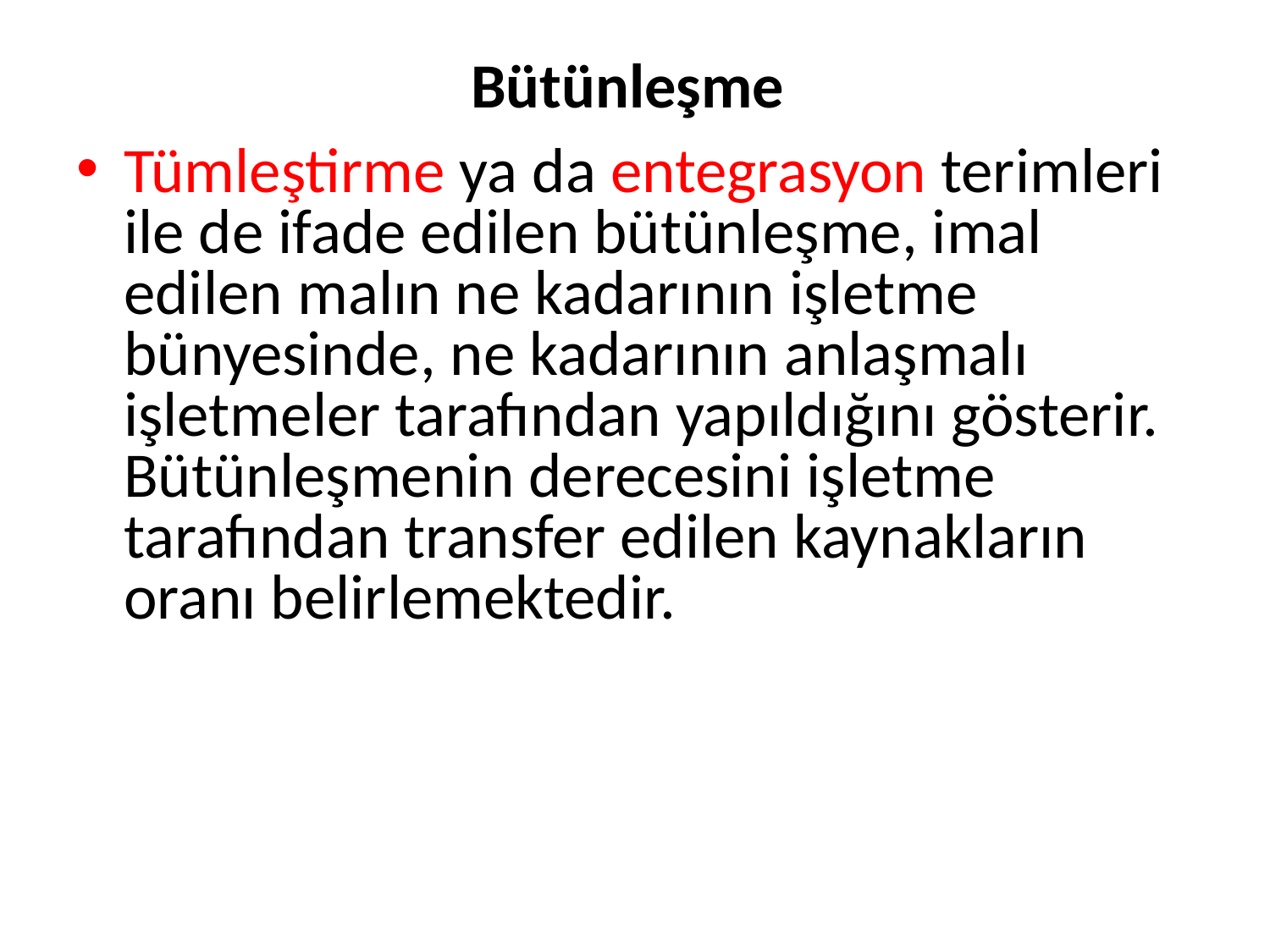

# Bütünleşme
Tümleştirme ya da entegrasyon terimleri ile de ifade edilen bütünleşme, imal edilen malın ne kadarının işletme bünyesinde, ne kadarının anlaşmalı işletmeler tarafından yapıldığını gösterir. Bütünleşmenin derecesini işletme tarafından transfer edilen kaynakların oranı belirlemektedir.